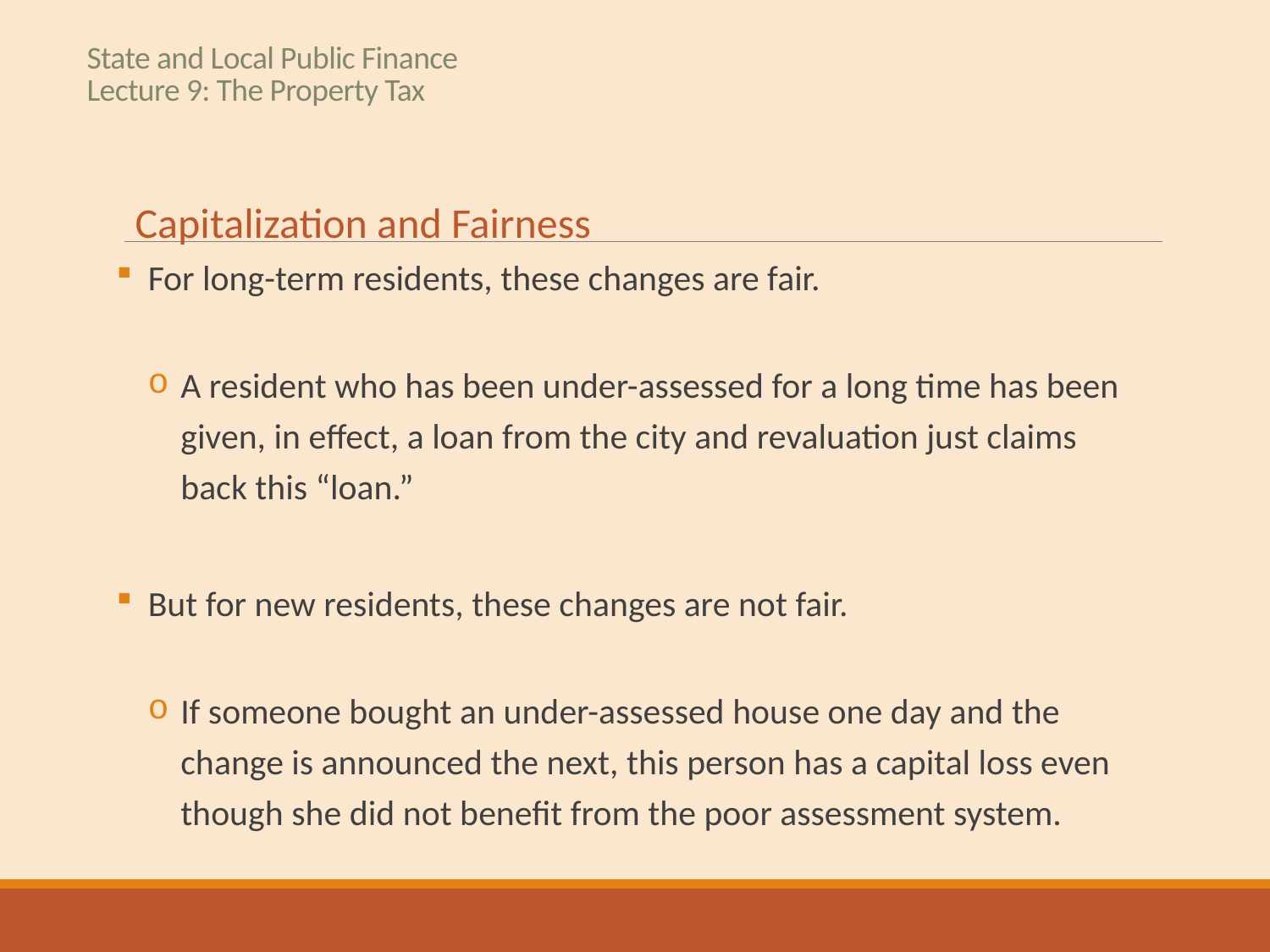

# State and Local Public Finance Lecture 9: The Property Tax
Capitalization and Fairness
For long-term residents, these changes are fair.

A resident who has been under-assessed for a long time has been given, in effect, a loan from the city and revaluation just claims back this “loan.”

But for new residents, these changes are not fair.

If someone bought an under-assessed house one day and the change is announced the next, this person has a capital loss even though she did not benefit from the poor assessment system.